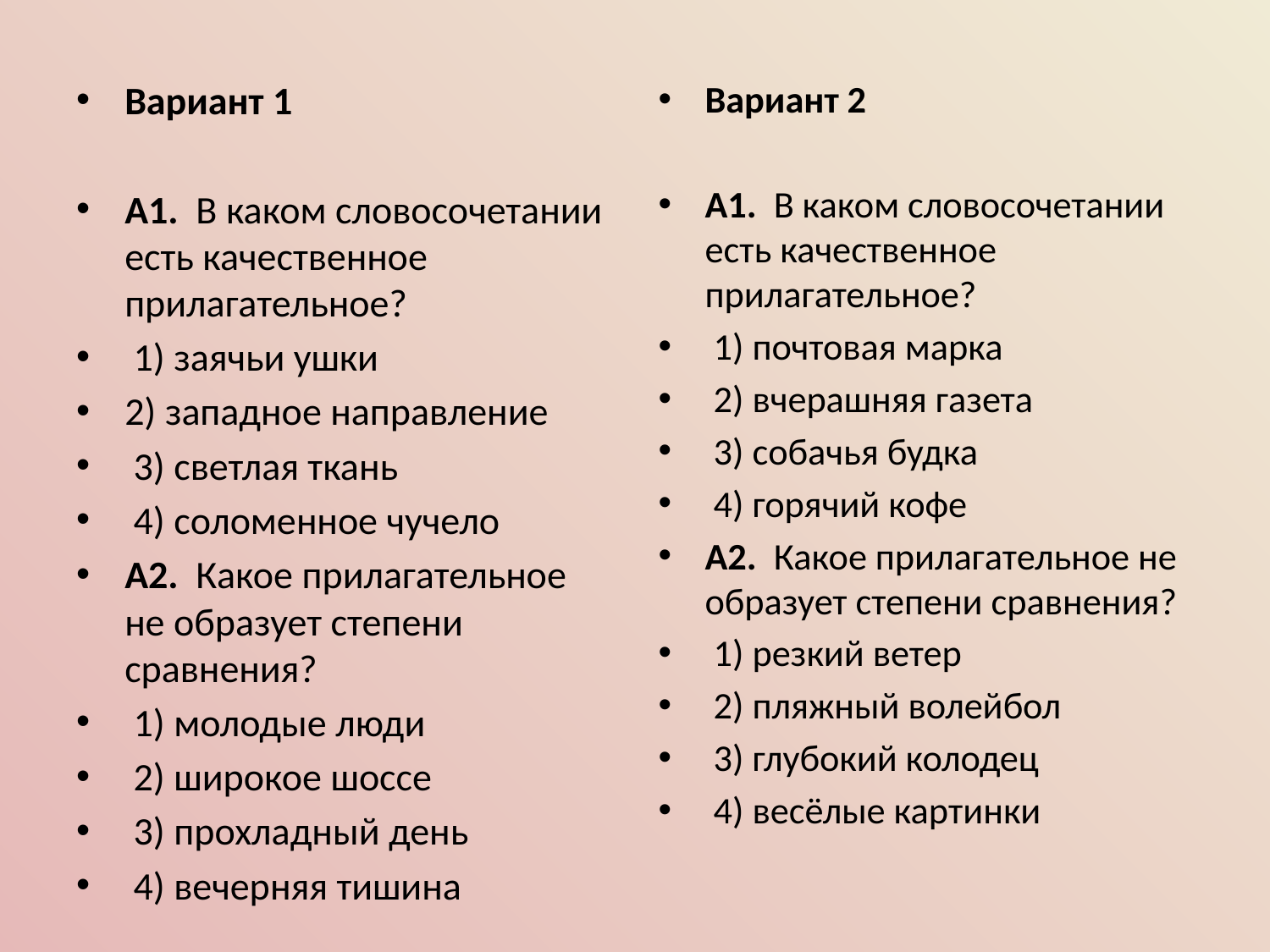

#
Вариант 1

А1.  В каком словосочетании есть качественное прилагательное?
 1) заячьи ушки
2) западное направление
 3) светлая ткань
 4) соломенное чучело
А2.  Какое прилагательное не образует степени сравнения?
 1) молодые люди
 2) широкое шоссе
 3) прохладный день
 4) вечерняя тишина

Вариант 2

А1.  В каком словосочетании есть качественное прилагательное?
 1) почтовая марка
 2) вчерашняя газета
 3) собачья будка
 4) горячий кофе
А2.  Какое прилагательное не образует степени сравнения?
 1) резкий ветер
 2) пляжный волейбол
 3) глубокий колодец
 4) весёлые картинки